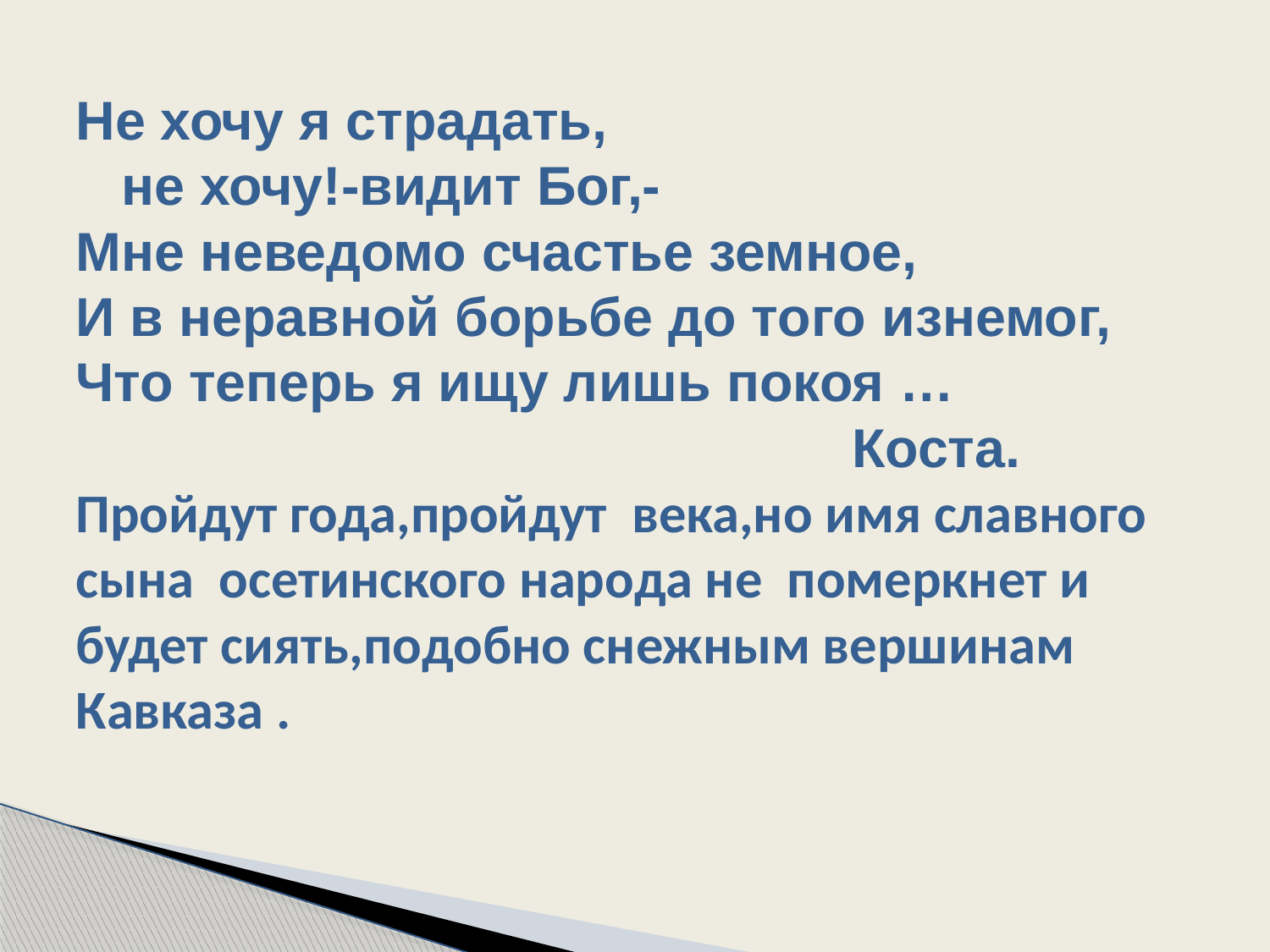

# Не хочу я страдать, не хочу!-видит Бог,- Мне неведомо счастье земное, И в неравной борьбе до того изнемог, Что теперь я ищу лишь покоя … Коста. Пройдут года,пройдут  века,но имя славного сына  осетинского народа не  померкнет и будет сиять,подобно снежным вершинам Кавказа .